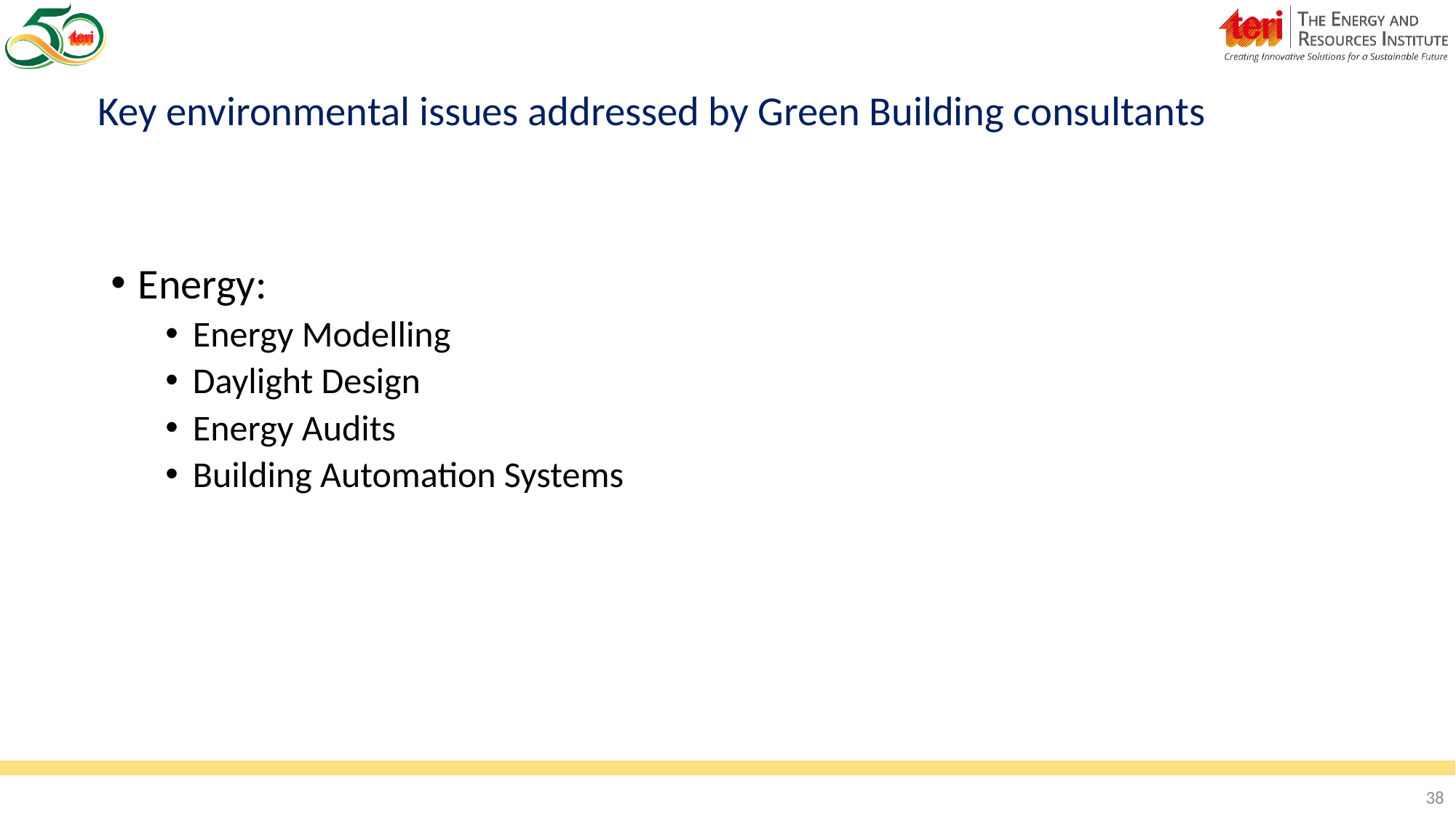

# Key environmental issues addressed by Green Building consultants

Energy:
Energy Modelling
Daylight Design
Energy Audits
Building Automation Systems

38